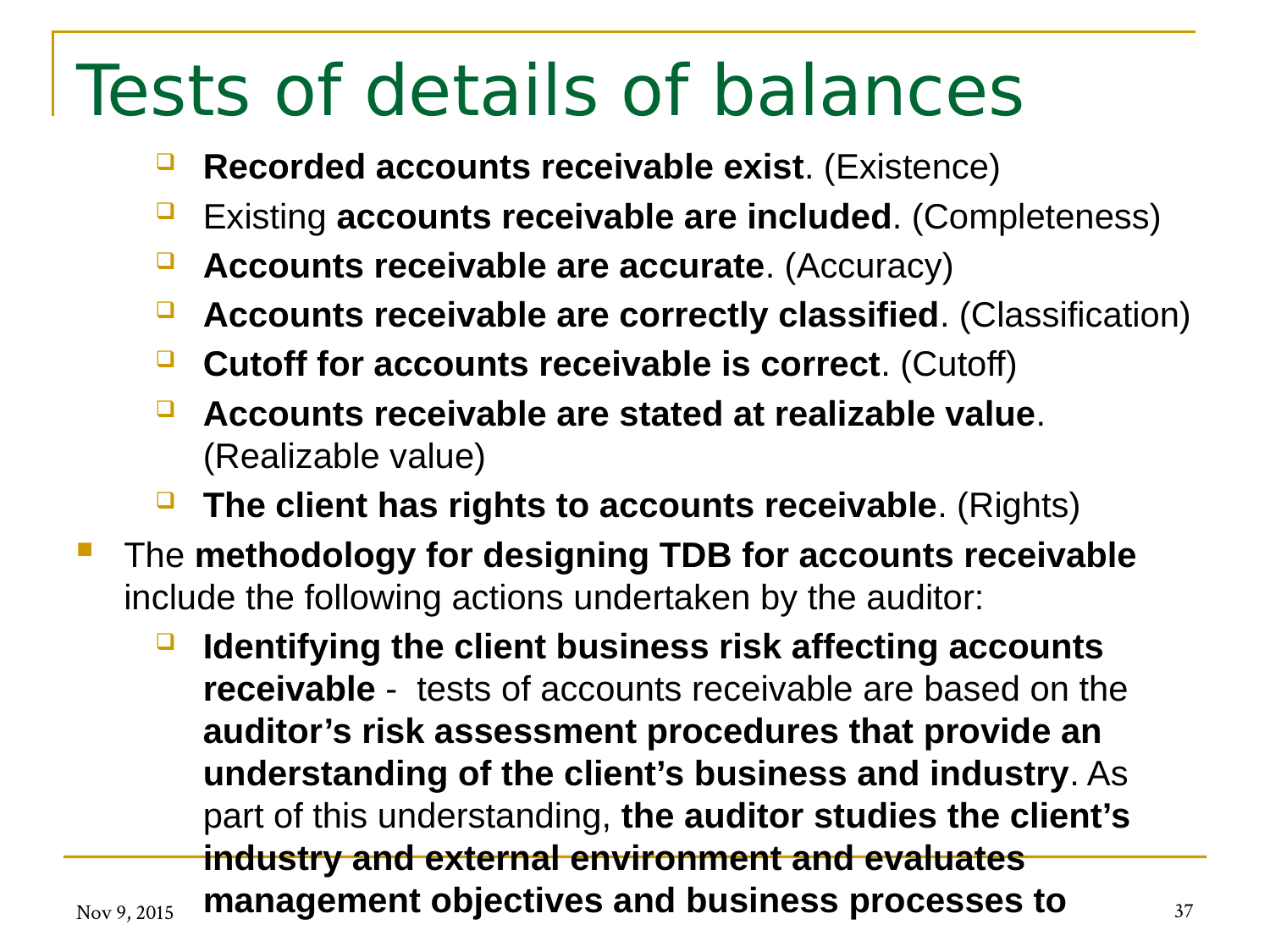

# Tests of details of balances
Recorded accounts receivable exist. (Existence)
Existing accounts receivable are included. (Completeness)
Accounts receivable are accurate. (Accuracy)
Accounts receivable are correctly classified. (Classification)
Cutoff for accounts receivable is correct. (Cutoff)
Accounts receivable are stated at realizable value. (Realizable value)
The client has rights to accounts receivable. (Rights)
The methodology for designing TDB for accounts receivable include the following actions undertaken by the auditor:
Identifying the client business risk affecting accounts receivable -  tests of accounts receivable are based on the auditor’s risk assessment procedures that provide an understanding of the client’s business and industry. As part of this understanding, the auditor studies the client’s industry and external environment and evaluates management objectives and business processes to

Nov 9, 2015
37